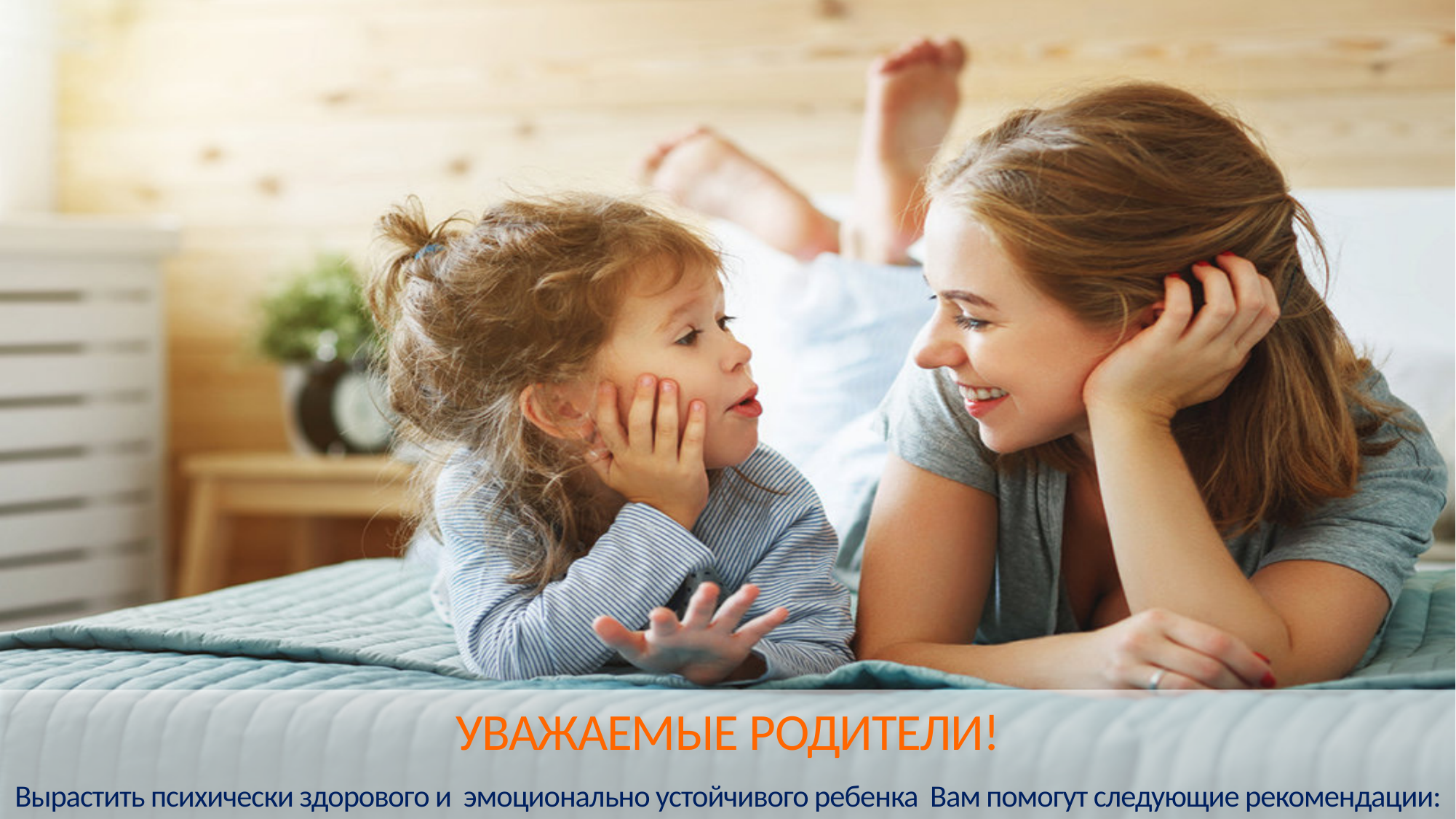

# УВАЖАЕМЫЕ РОДИТЕЛИ!   Вырастить психически здорового и  эмоционально устойчивого ребенка  Вам помогут следующие рекомендации: